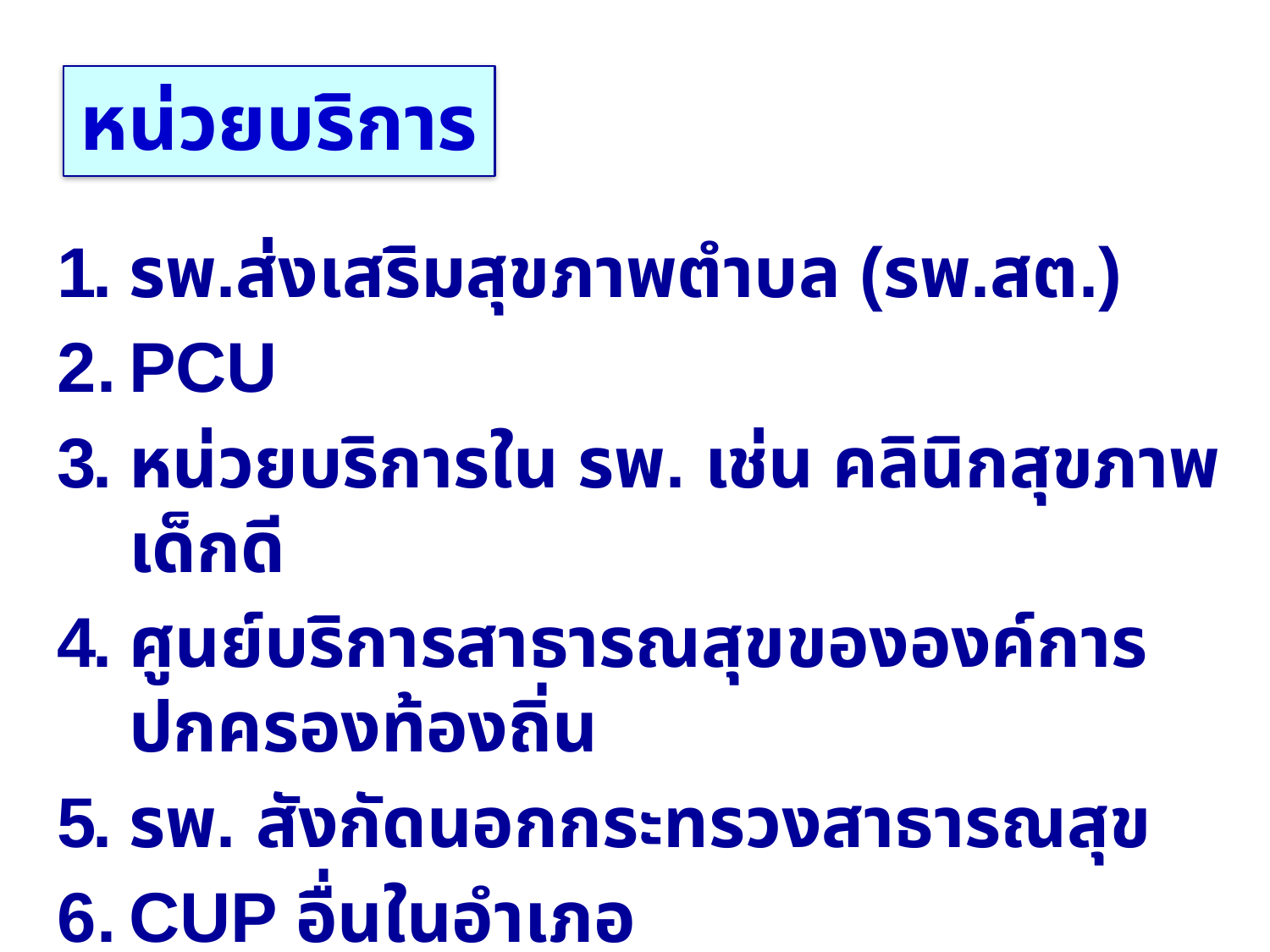

หน่วยบริการ
รพ.ส่งเสริมสุขภาพตำบล (รพ.สต.)
PCU
หน่วยบริการใน รพ. เช่น คลินิกสุขภาพเด็กดี
ศูนย์บริการสาธารณสุขขององค์การปกครองท้องถิ่น
รพ. สังกัดนอกกระทรวงสาธารณสุข
CUP อื่นในอำเภอ